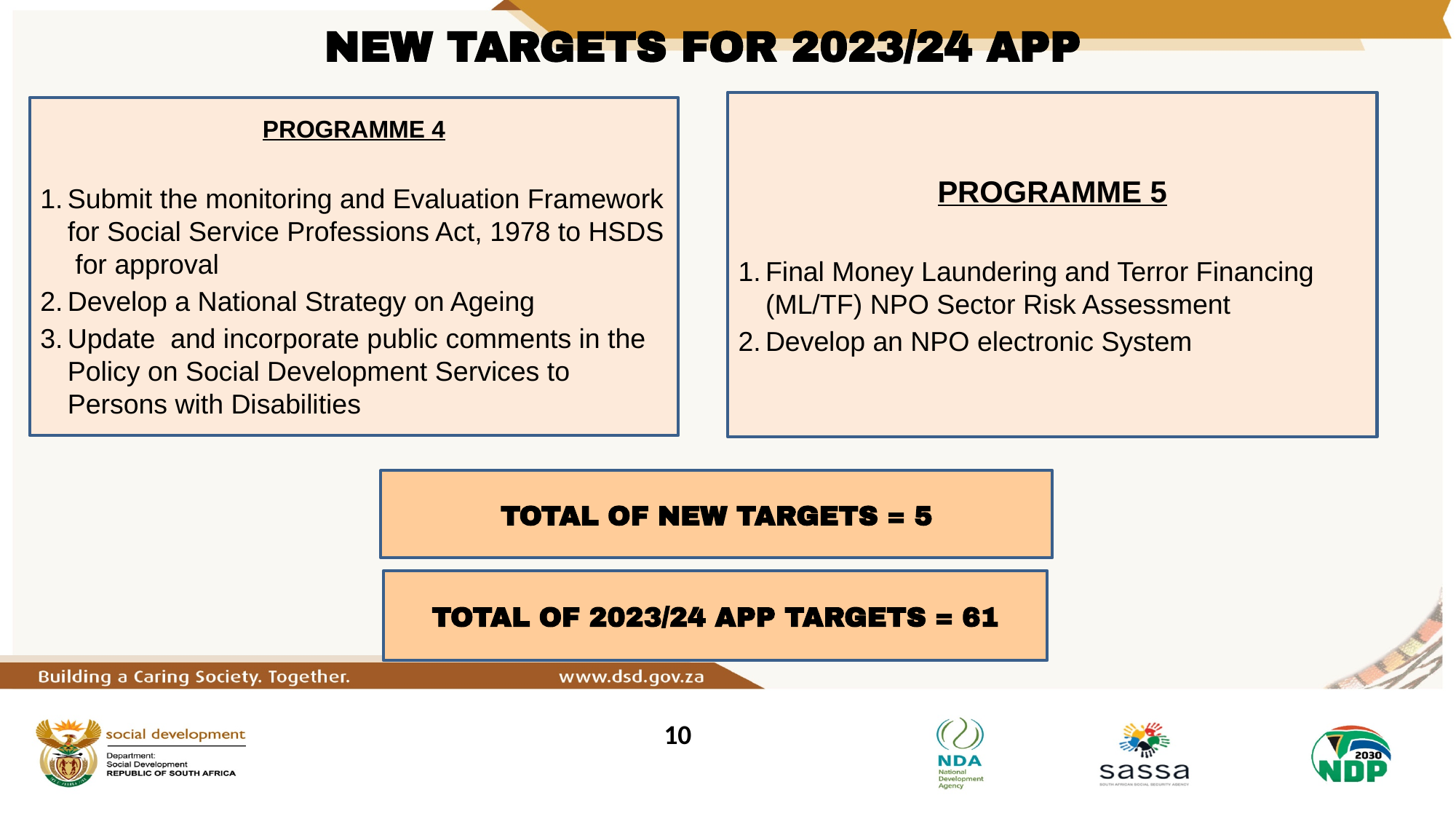

# NEW TARGETS FOR 2023/24 APP
PROGRAMME 5

Final Money Laundering and Terror Financing (ML/TF) NPO Sector Risk Assessment
Develop an NPO electronic System
PROGRAMME 4

Submit the monitoring and Evaluation Framework for Social Service Professions Act, 1978 to HSDS  for approval
Develop a National Strategy on Ageing
Update  and incorporate public comments in the Policy on Social Development Services to Persons with Disabilities
TOTAL OF NEW TARGETS = 5
TOTAL OF 2023/24 APP TARGETS = 61
10